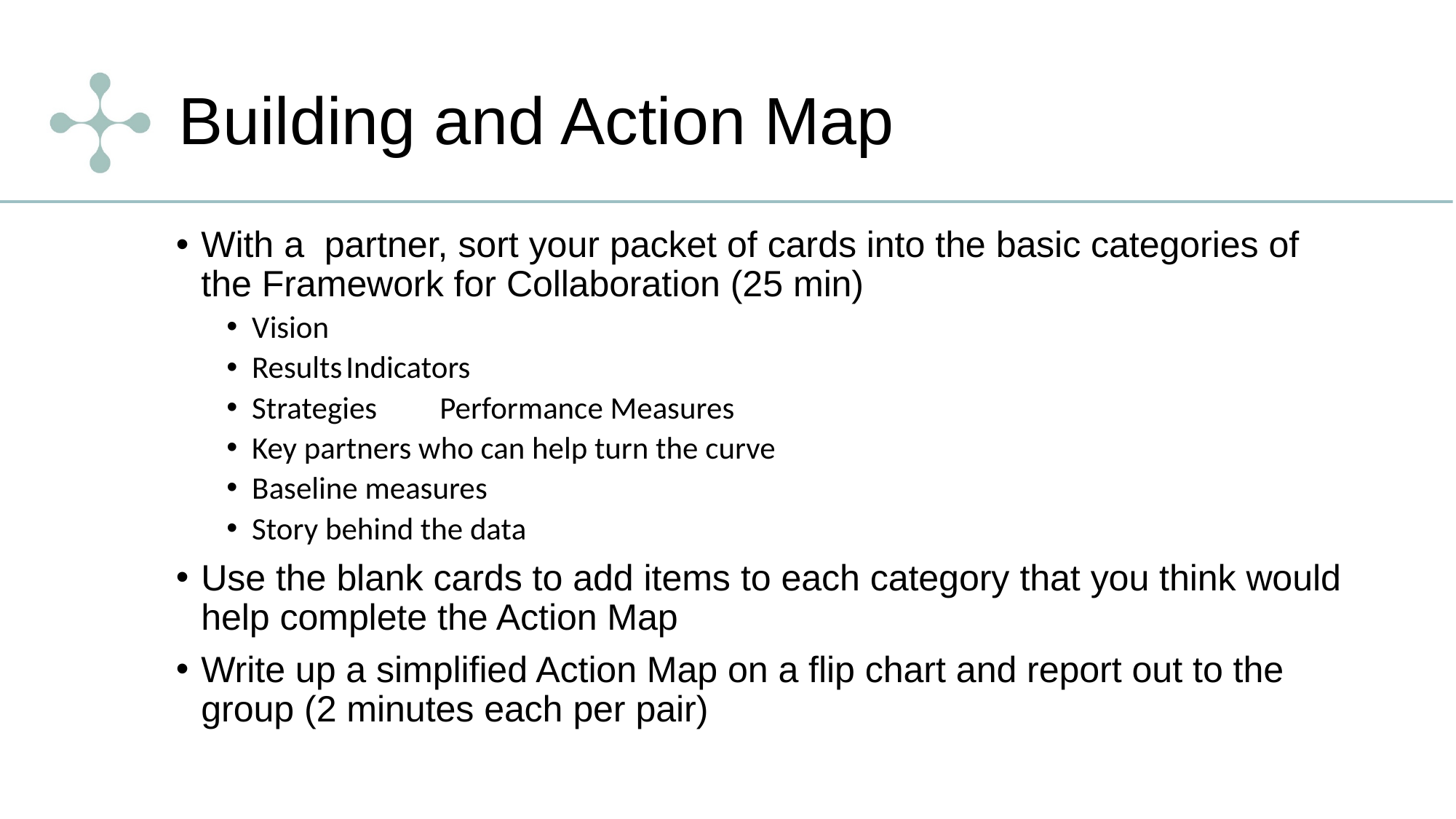

# Building and Action Map
With a  partner, sort your packet of cards into the basic categories of the Framework for Collaboration (25 min)
Vision
Results		Indicators
Strategies		Performance Measures
Key partners who can help turn the curve
Baseline measures
Story behind the data
Use the blank cards to add items to each category that you think would help complete the Action Map
Write up a simplified Action Map on a flip chart and report out to the  group (2 minutes each per pair)